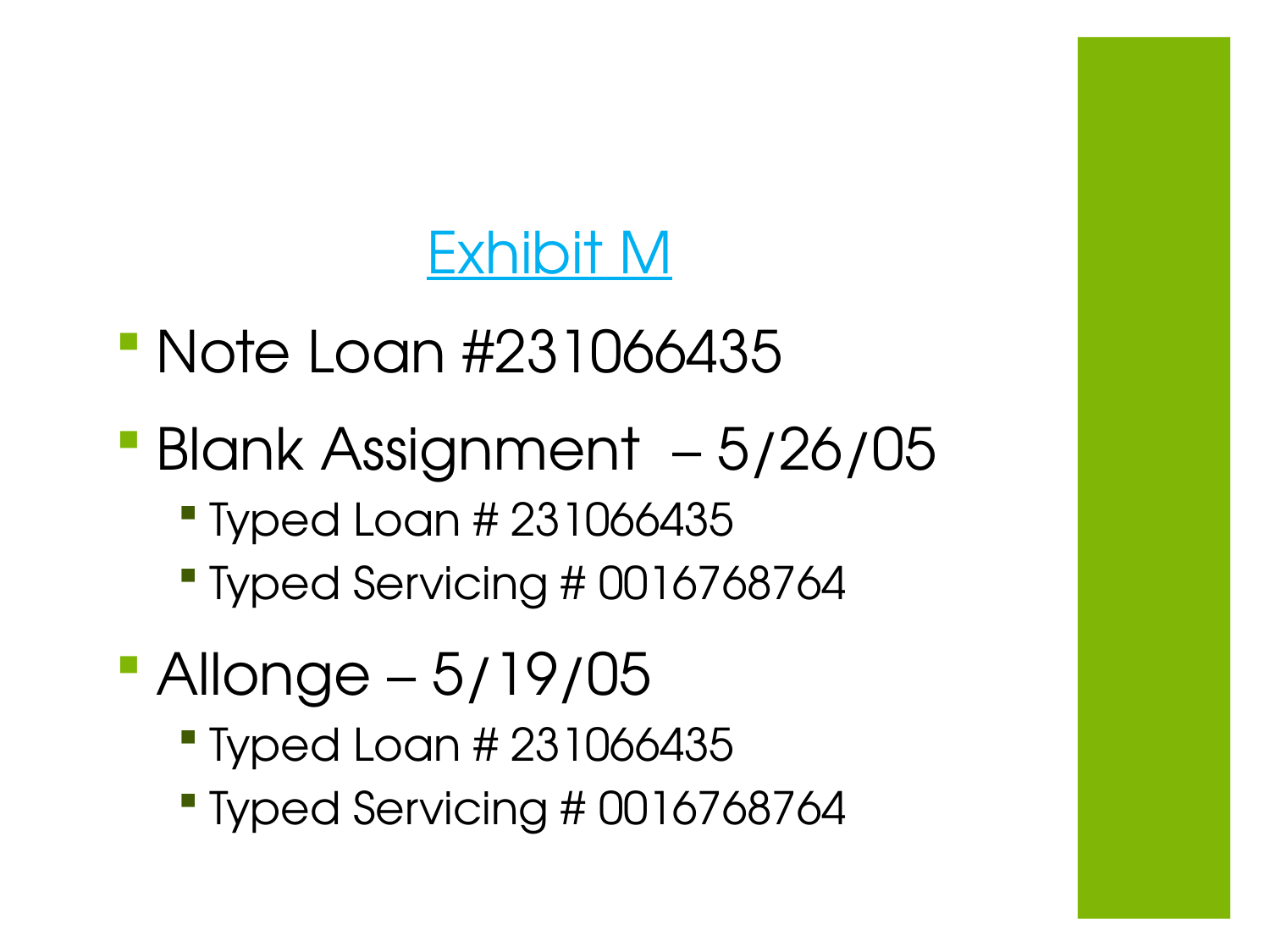

Exhibit M
 Note Loan #231066435
 Blank Assignment  – 5/26/05
 Typed Loan # 231066435
 Typed Servicing # 0016768764
 Allonge – 5/19/05
 Typed Loan # 231066435
 Typed Servicing # 0016768764